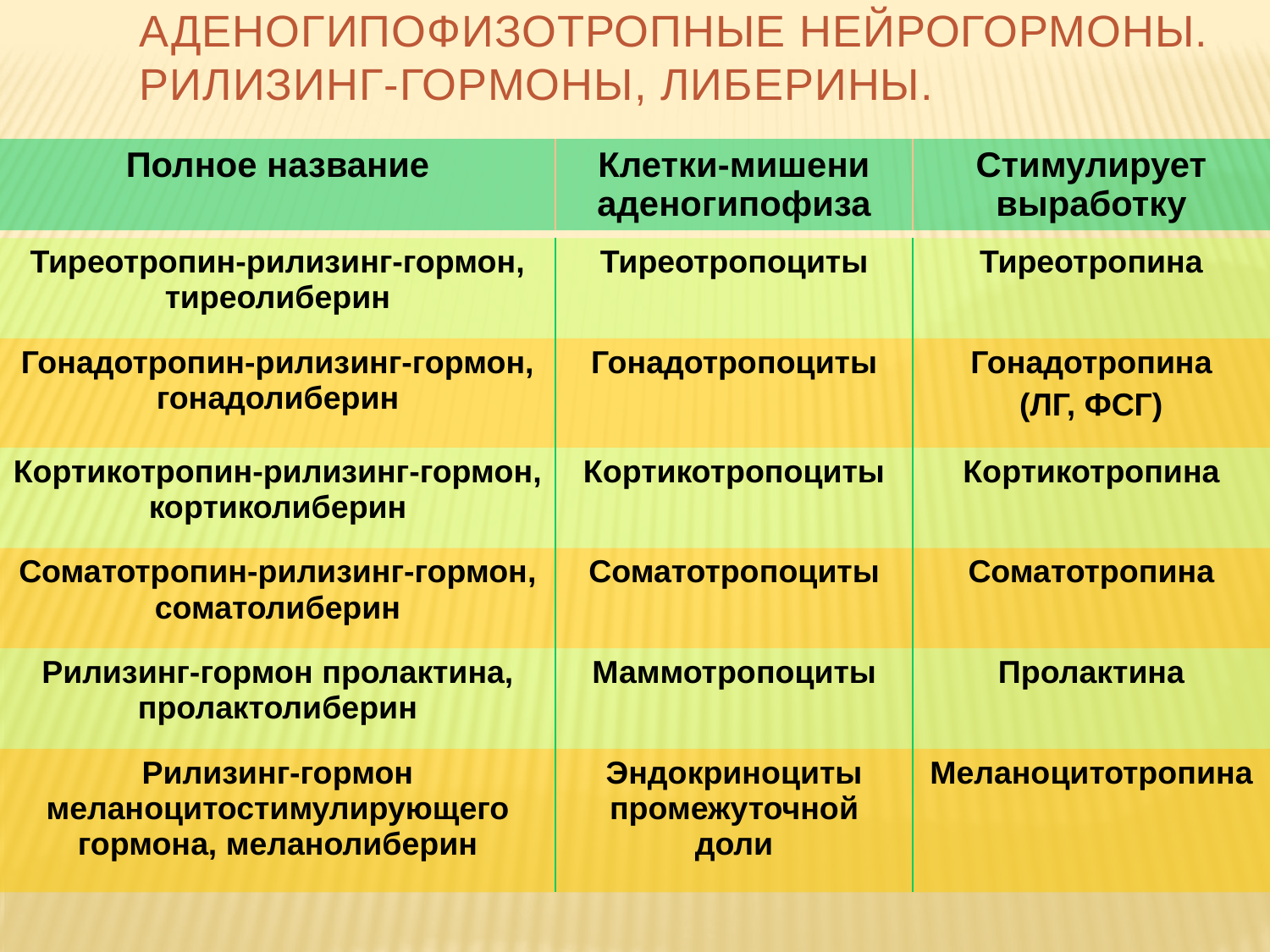

Аденогипофизотропные нейрогормоны.
Рилизинг-гормоны, либерины.
| Полное название | Клетки-мишени аденогипофиза | Стимулирует выработку |
| --- | --- | --- |
| Тиреотропин-рилизинг-гормон, тиреолиберин | Тиреотропоциты | Тиреотропина |
| --- | --- | --- |
| Гонадотропин-рилизинг-гормон, гонадолиберин | Гонадотропоциты | Гонадотропина (ЛГ, ФСГ) |
| Кортикотропин-рилизинг-гормон, кортиколиберин | Кортикотропоциты | Кортикотропина |
| Соматотропин-рилизинг-гормон, соматолиберин | Соматотропоциты | Соматотропина |
| Рилизинг-гормон пролактина, пролактолиберин | Маммотропоциты | Пролактина |
| Рилизинг-гормон меланоцитостимулирующего гормона, меланолиберин | Эндокриноциты промежуточной доли | Меланоцитотропина |